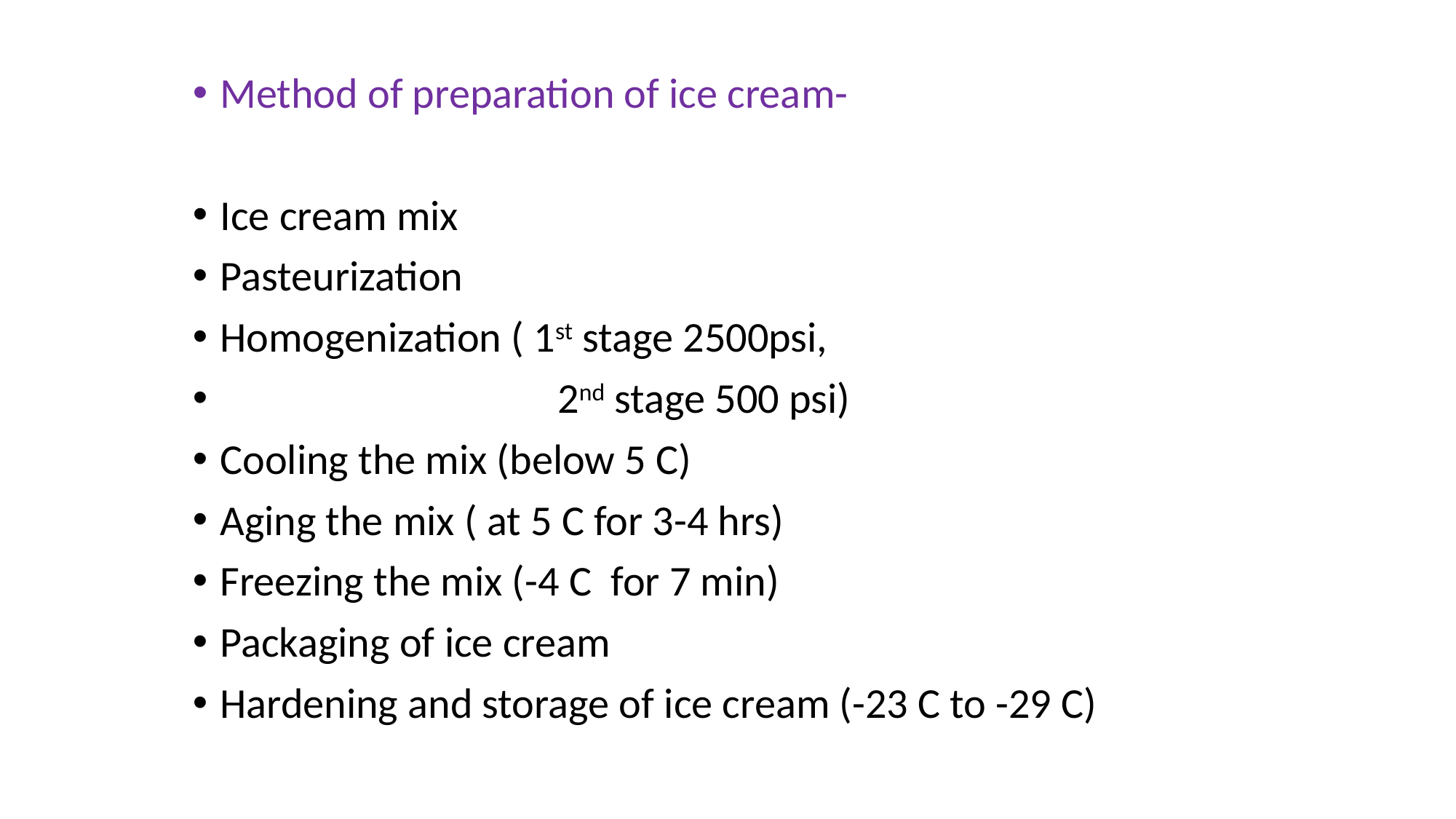

Method of preparation of ice cream-

Ice cream mix
Pasteurization
Homogenization ( 1st stage 2500psi,
                                   2nd stage 500 psi)
Cooling the mix (below 5 C)
Aging the mix ( at 5 C for 3-4 hrs)
Freezing the mix (-4 C  for 7 min)
Packaging of ice cream
Hardening and storage of ice cream (-23 C to -29 C)
#